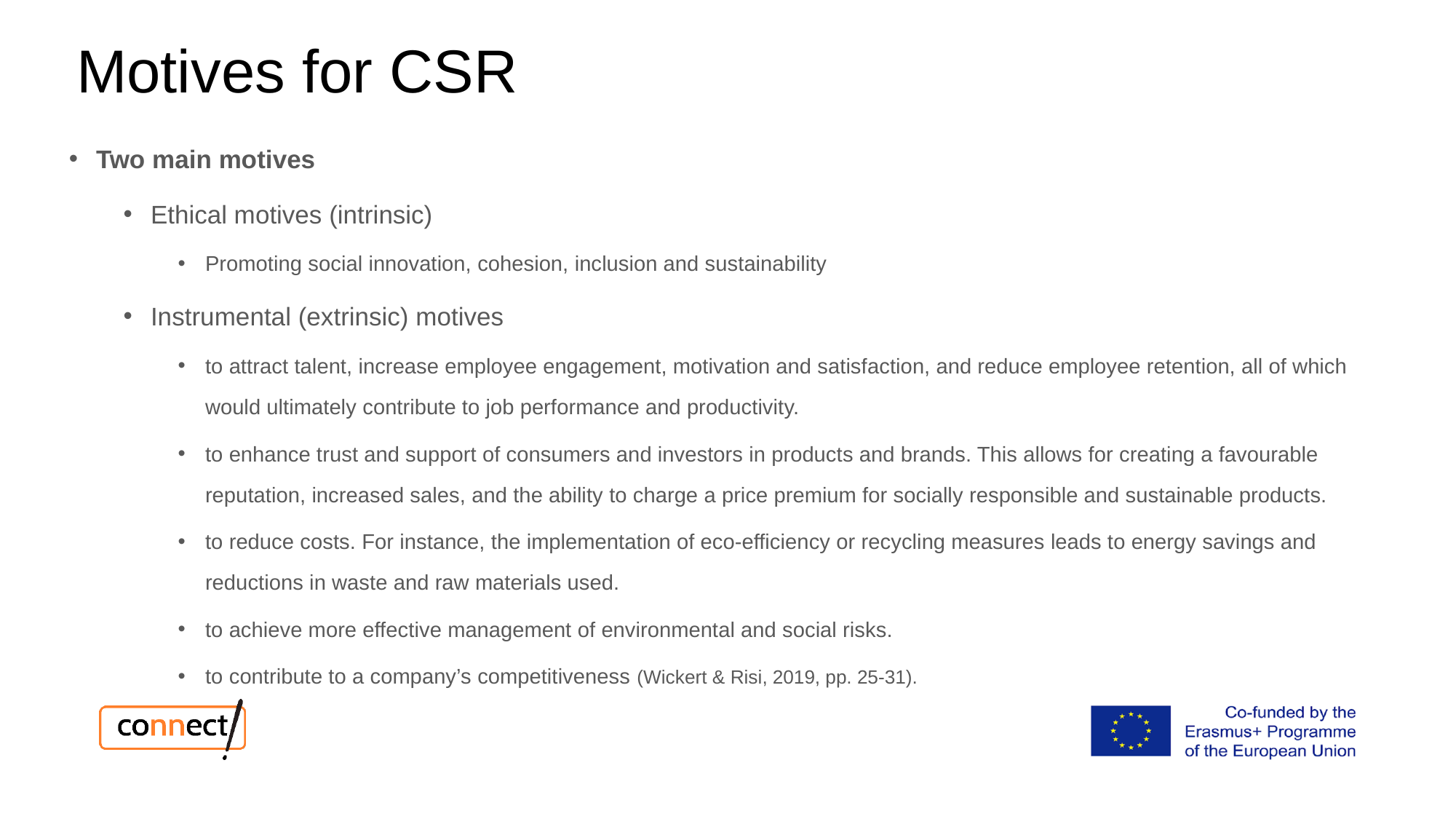

# Motives for CSR
Two main motives
Ethical motives (intrinsic)
Promoting social innovation, cohesion, inclusion and sustainability
Instrumental (extrinsic) motives
to attract talent, increase employee engagement, motivation and satisfaction, and reduce employee retention, all of which would ultimately contribute to job performance and productivity.
to enhance trust and support of consumers and investors in products and brands. This allows for creating a favourable reputation, increased sales, and the ability to charge a price premium for socially responsible and sustainable products.
to reduce costs. For instance, the implementation of eco-efficiency or recycling measures leads to energy savings and reductions in waste and raw materials used.
to achieve more effective management of environmental and social risks.
to contribute to a company’s competitiveness (Wickert & Risi, 2019, pp. 25-31).